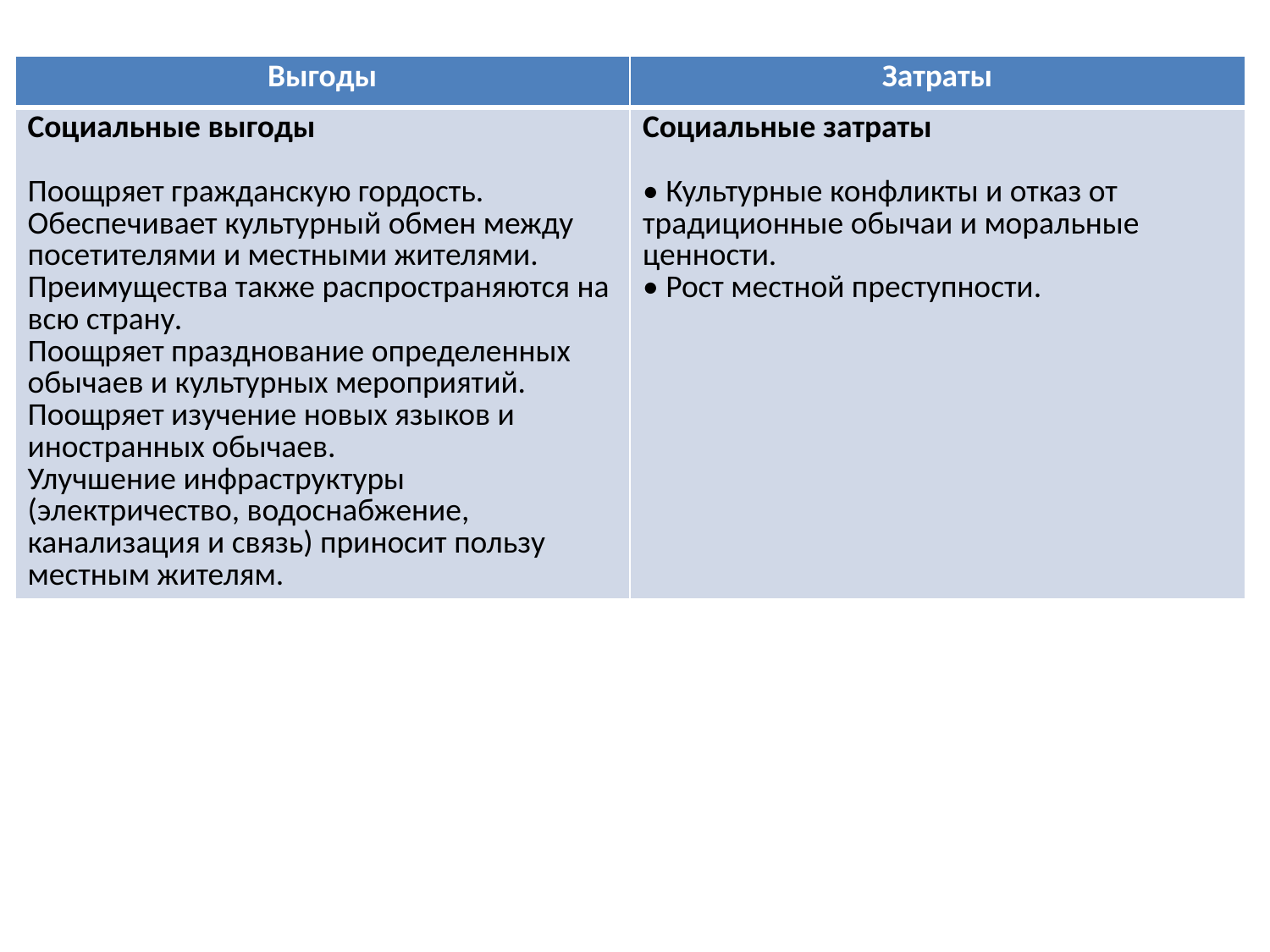

| Выгоды | Затраты |
| --- | --- |
| Социальные выгоды Поощряет гражданскую гордость. Обеспечивает культурный обмен между посетителями и местными жителями. Преимущества также распространяются на всю страну. Поощряет празднование определенных обычаев и культурных мероприятий. Поощряет изучение новых языков и иностранных обычаев. Улучшение инфраструктуры (электричество, водоснабжение, канализация и связь) приносит пользу местным жителям. | Социальные затраты • Культурные конфликты и отказ от традиционные обычаи и моральные ценности. • Рост местной преступности. |